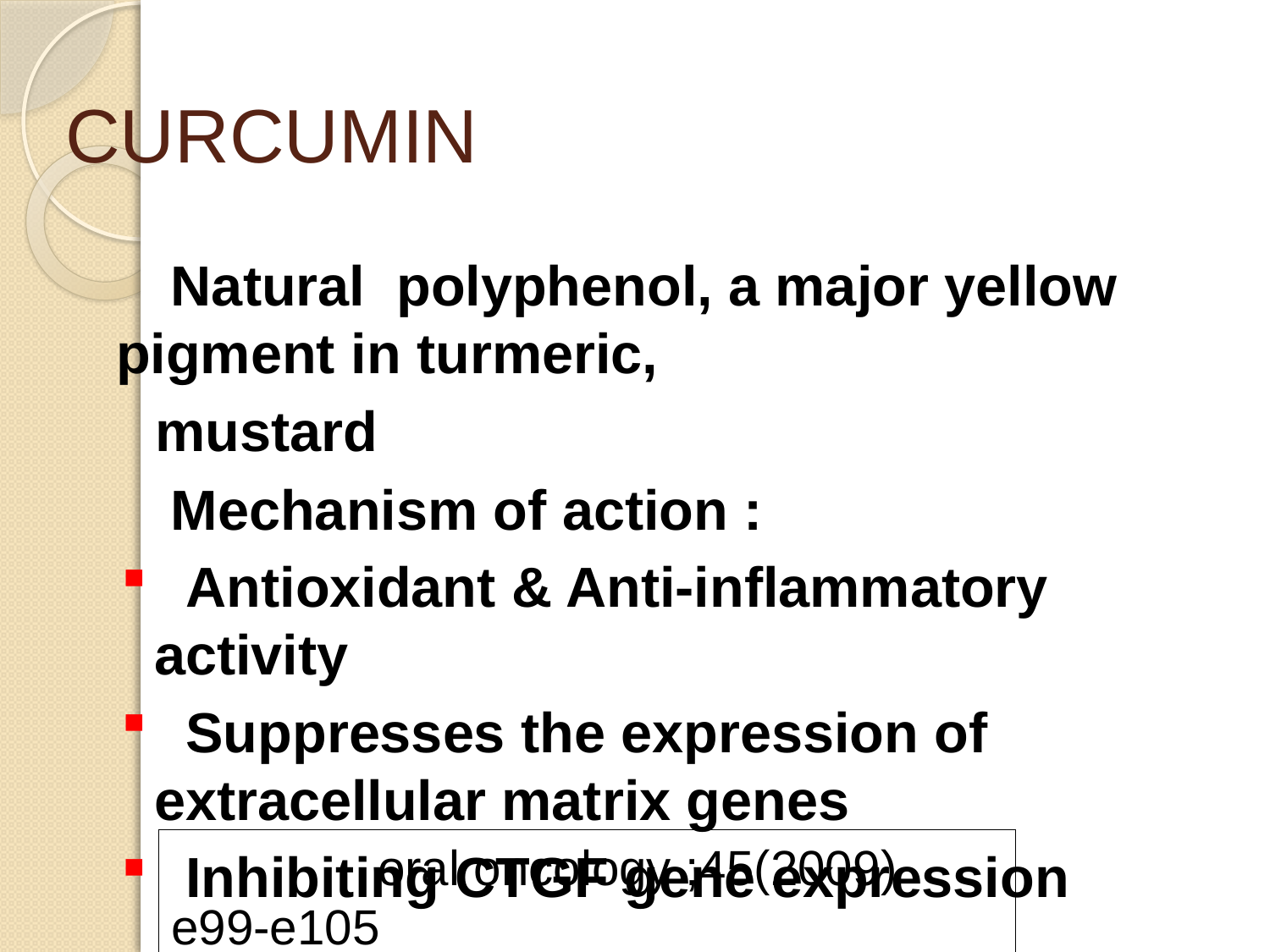

# CURCUMIN
      Natural  polyphenol, a major yellow pigment in turmeric,
     mustard
      Mechanism of action :
  Antioxidant & Anti-inflammatory activity
  Suppresses the expression of extracellular matrix genes
  Inhibiting CTGF gene expression

               oral oncology ;45(2009) e99-e105